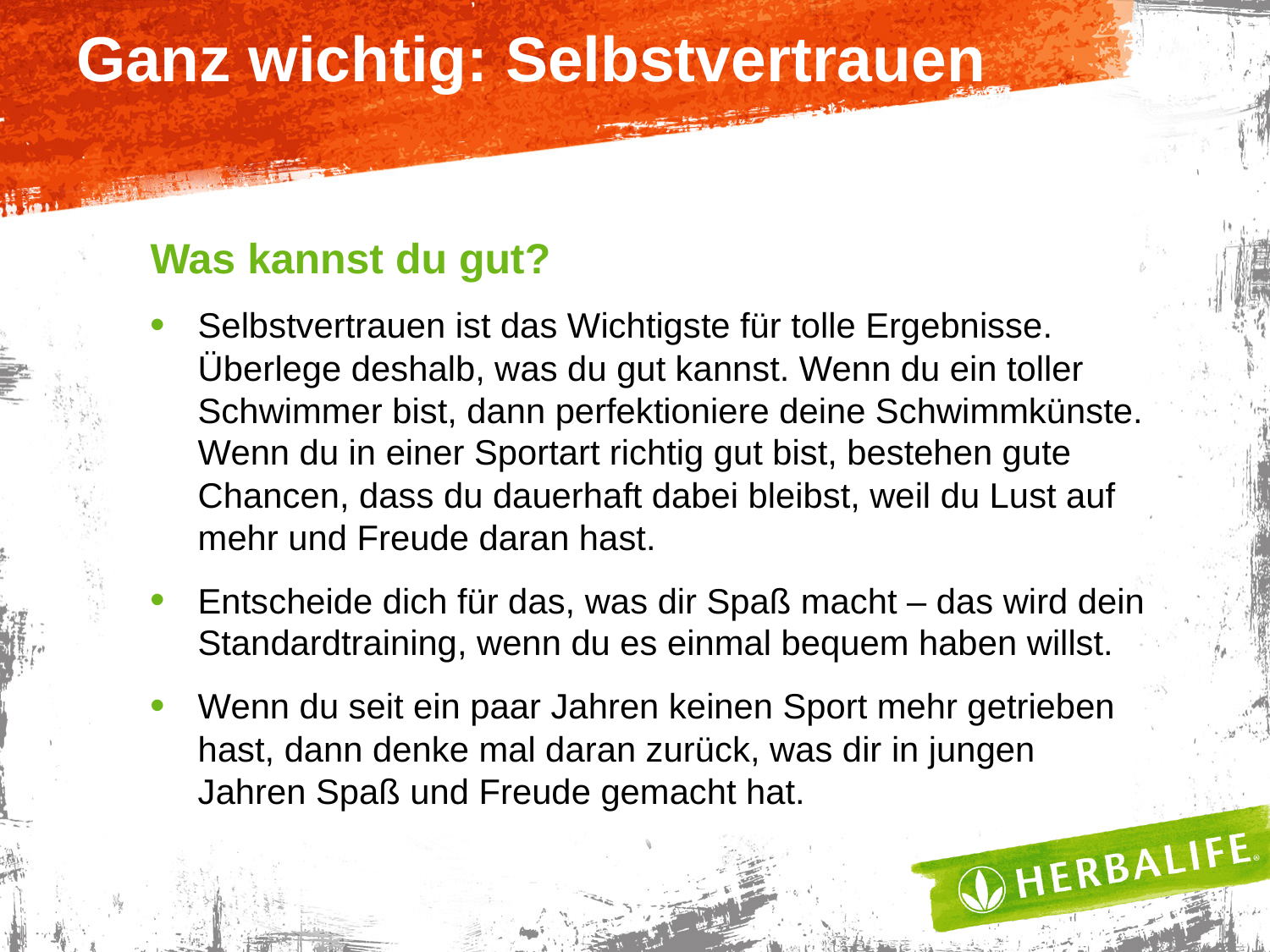

Ganz wichtig: Selbstvertrauen
Was kannst du gut?
Selbstvertrauen ist das Wichtigste für tolle Ergebnisse. Überlege deshalb, was du gut kannst. Wenn du ein toller Schwimmer bist, dann perfektioniere deine Schwimmkünste. Wenn du in einer Sportart richtig gut bist, bestehen gute Chancen, dass du dauerhaft dabei bleibst, weil du Lust auf mehr und Freude daran hast.
Entscheide dich für das, was dir Spaß macht – das wird dein Standardtraining, wenn du es einmal bequem haben willst.
Wenn du seit ein paar Jahren keinen Sport mehr getrieben hast, dann denke mal daran zurück, was dir in jungen Jahren Spaß und Freude gemacht hat.